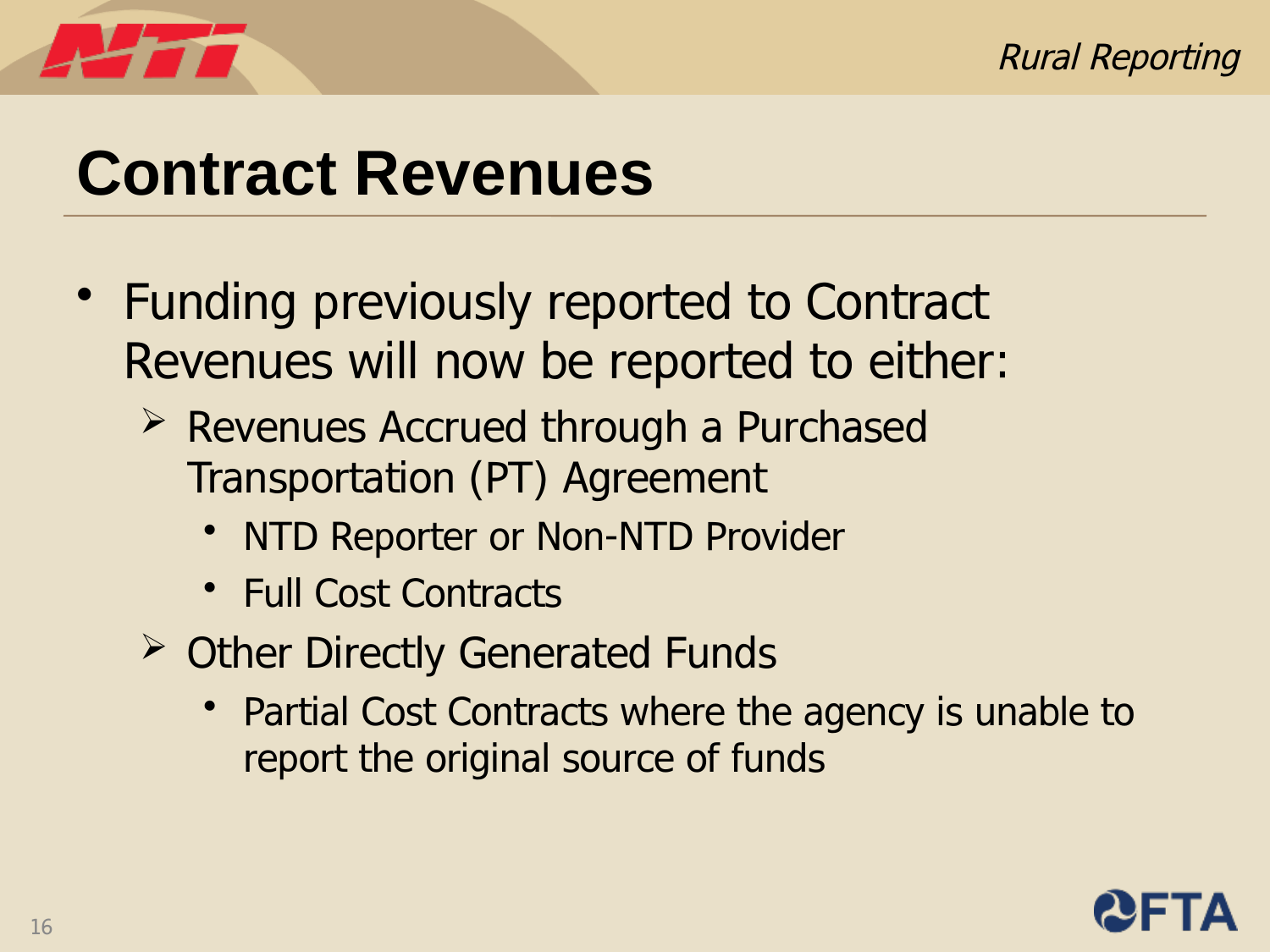

# Contract Revenues
Funding previously reported to Contract Revenues will now be reported to either:
Revenues Accrued through a Purchased Transportation (PT) Agreement
NTD Reporter or Non-NTD Provider
Full Cost Contracts
Other Directly Generated Funds
Partial Cost Contracts where the agency is unable to report the original source of funds
16